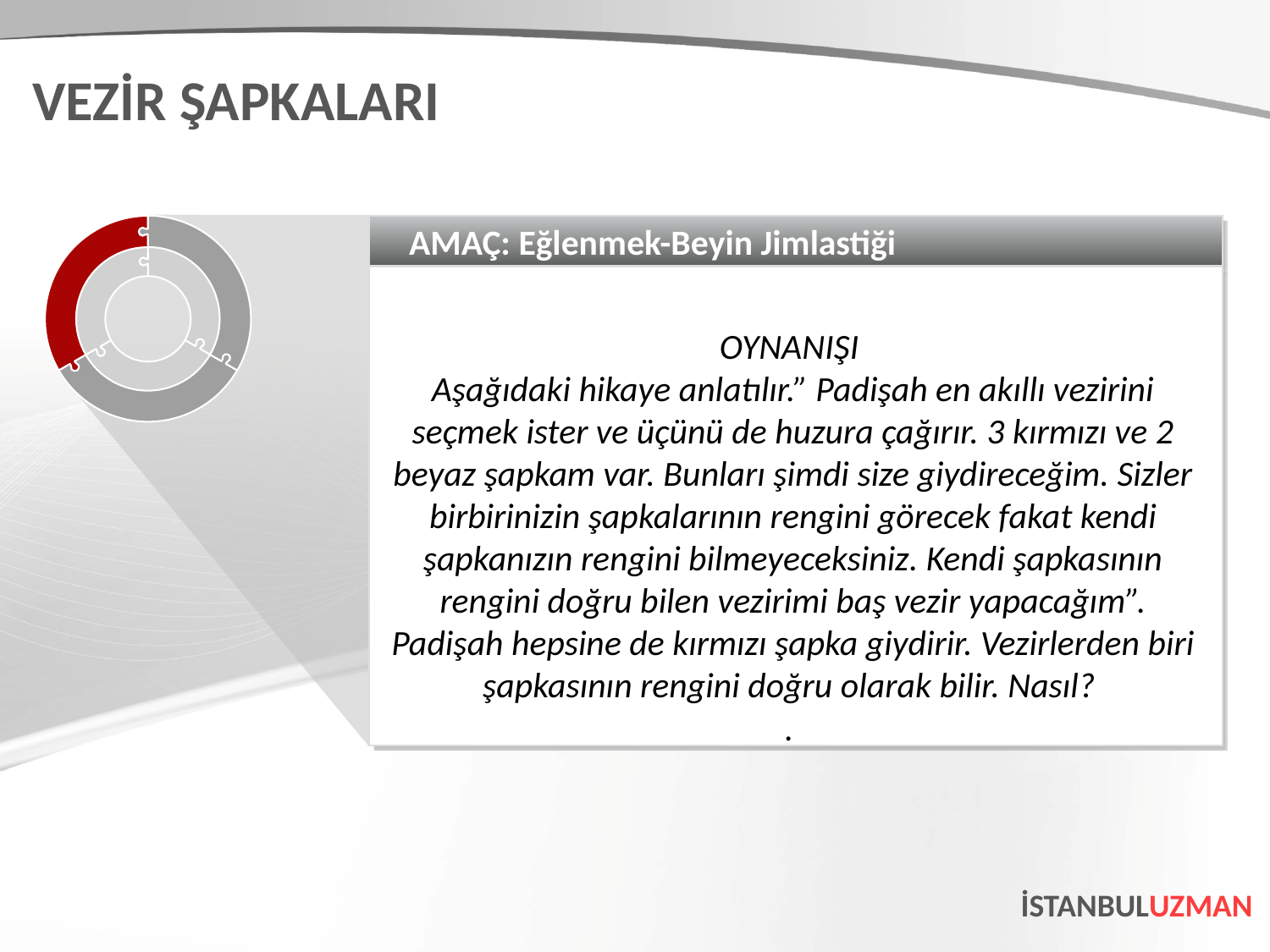

VEZİR ŞAPKALARI

AMAÇ: Eğlenmek-Beyin Jimlastiği

OYNANIŞI
Aşağıdaki hikaye anlatılır.” Padişah en akıllı vezirini seçmek ister ve üçünü de huzura çağırır. 3 kırmızı ve 2 beyaz şapkam var. Bunları şimdi size giydireceğim. Sizler birbirinizin şapkalarının rengini görecek fakat kendi şapkanızın rengini bilmeyeceksiniz. Kendi şapkasının rengini doğru bilen vezirimi baş vezir yapacağım”. Padişah hepsine de kırmızı şapka giydirir. Vezirlerden biri şapkasının rengini doğru olarak bilir. Nasıl?
.
İSTANBULUZMAN